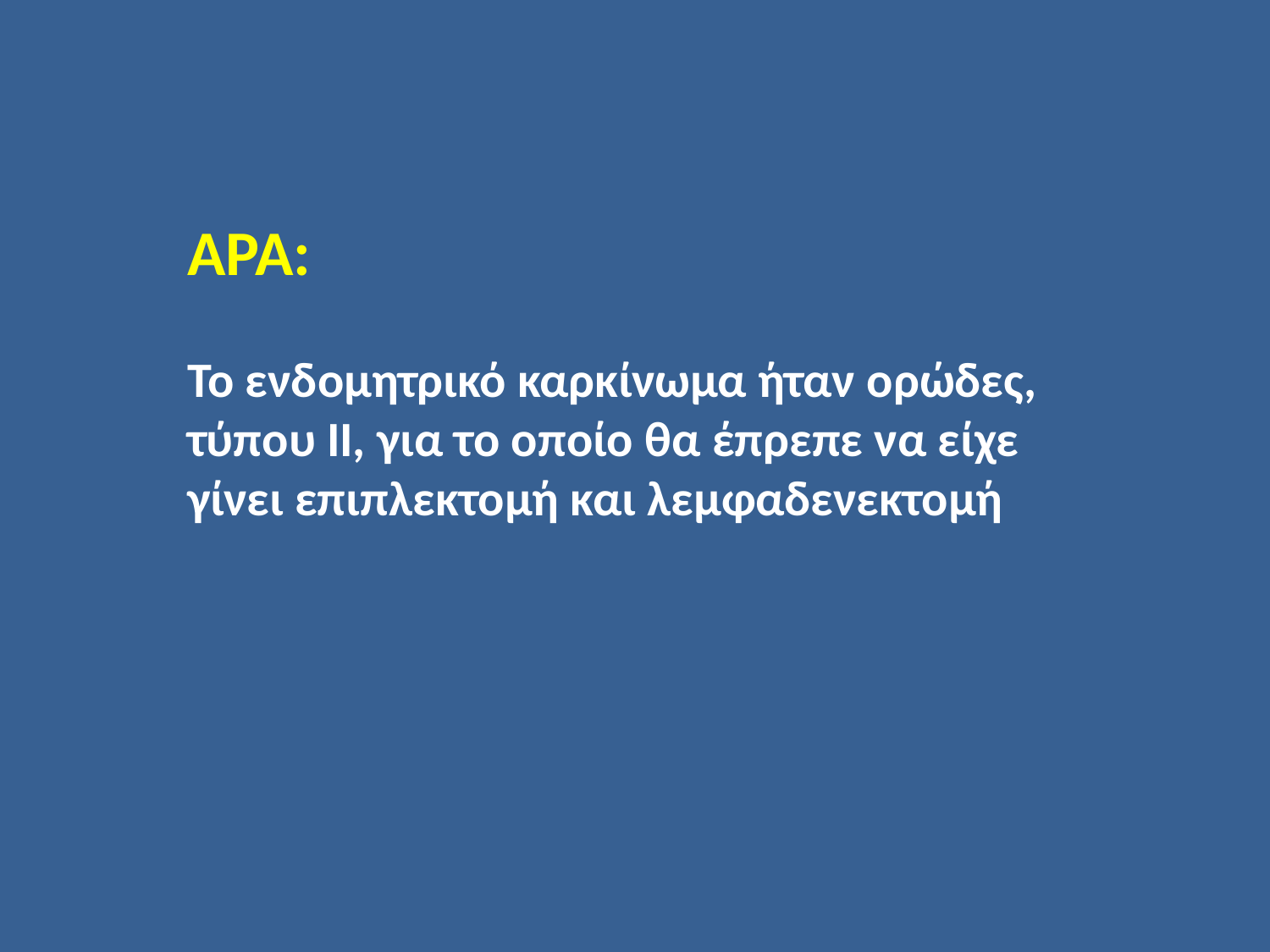

ΑΡΑ:

Το ενδομητρικό καρκίνωμα ήταν ορώδες, τύπου ΙΙ, για το οποίο θα έπρεπε να είχε γίνει επιπλεκτομή και λεμφαδενεκτομή